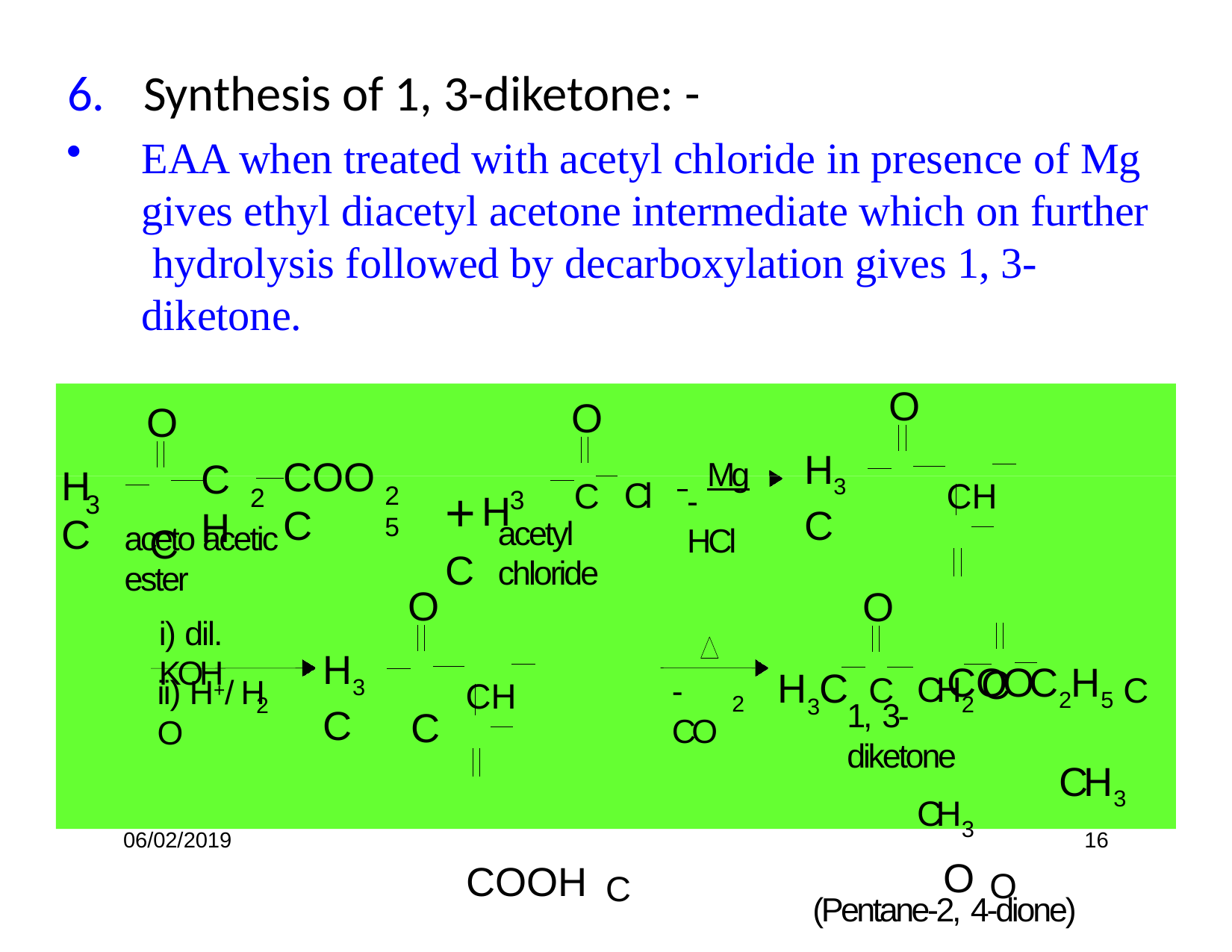

# 6.	Synthesis of 1, 3-diketone: -
EAA when treated with acetyl chloride in presence of Mg  gives ethyl diacetyl acetone intermediate which on further  hydrolysis followed by decarboxylation gives 1, 3-  diketone.
O  C
O  C

O
CH		COOC2H5  C	CH3
O	O
C	Cl	 	Mg

+ H C

H3C
COOC
CH
H C

2	5
- HCl
2

3

3
acetyl chloride
aceto acetic ester
O  C
O
i) dil. KOH

CH		COOH  C	CH3
O

CH2   C	CH3
(Pentane-2, 4-dione)
H3C	C
H3C

- CO
ii) H+/ H O
2
2
1, 3-diketone

06/02/2019
16